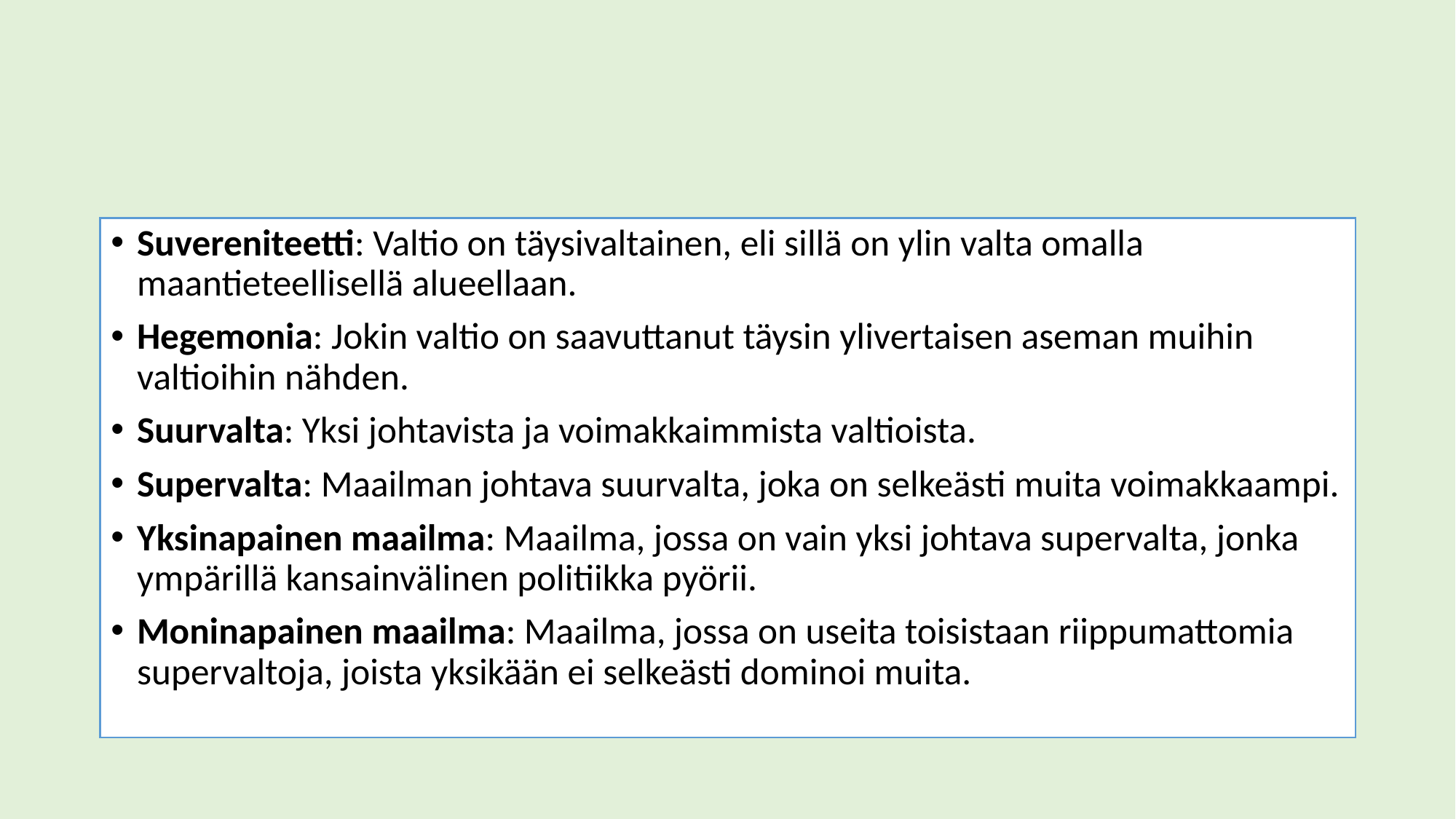

#
Suvereniteetti: Valtio on täysivaltainen, eli sillä on ylin valta omalla maantieteellisellä alueellaan.
Hegemonia: Jokin valtio on saavuttanut täysin ylivertaisen aseman muihin valtioihin nähden.
Suurvalta: Yksi johtavista ja voimakkaimmista valtioista.
Supervalta: Maailman johtava suurvalta, joka on selkeästi muita voimakkaampi.
Yksinapainen maailma: Maailma, jossa on vain yksi johtava supervalta, jonka ympärillä kansainvälinen politiikka pyörii.
Moninapainen maailma: Maailma, jossa on useita toisistaan riippumattomia supervaltoja, joista yksikään ei selkeästi dominoi muita.